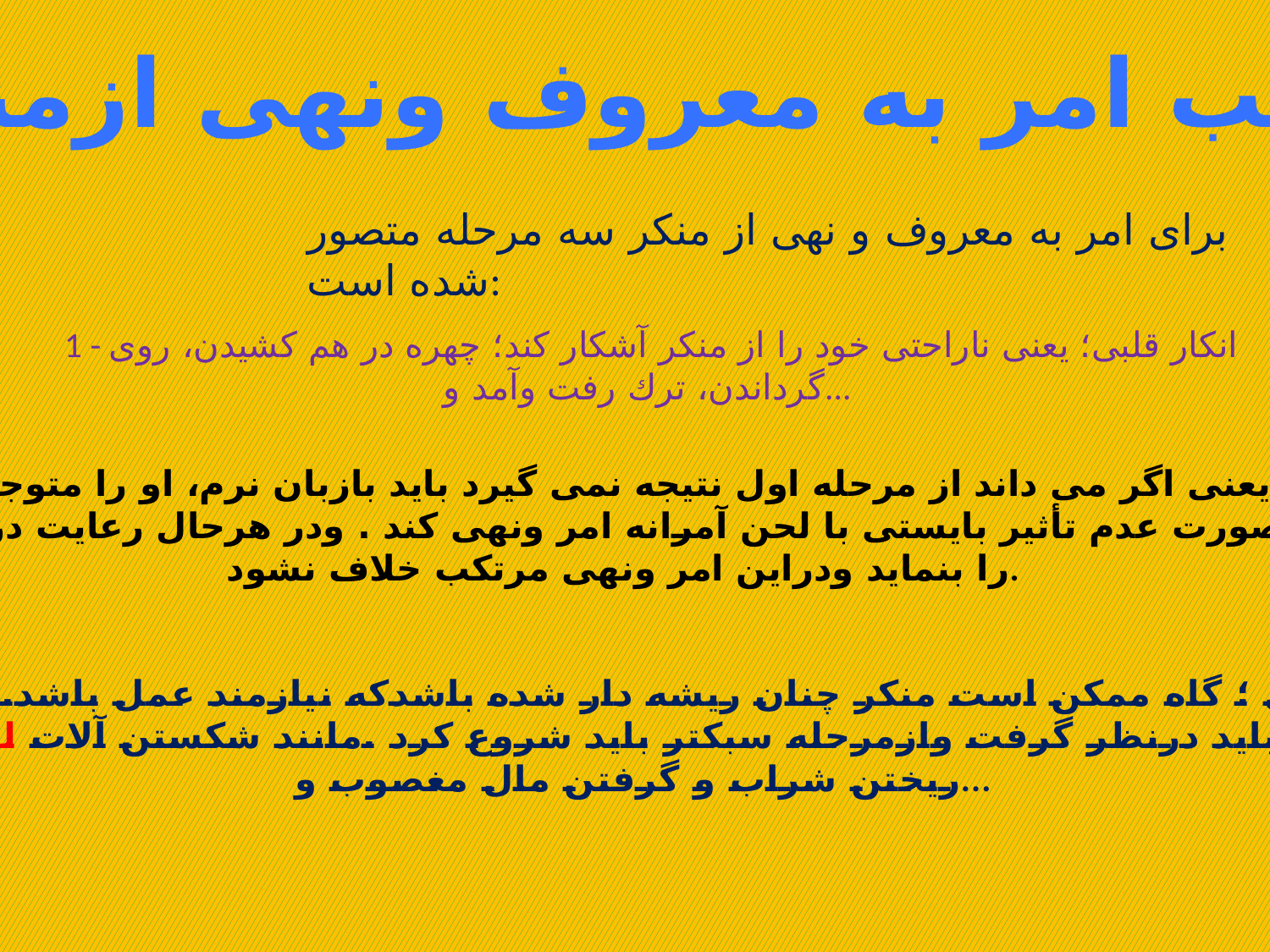

مراتب امر به معروف ونهی ازمنکر
برای امر به معروف و نهی از منكر سه مرحله متصور شده است:
 1 - انكار قلبی؛ یعنی ناراحتی خود را از منكر آشكار كند؛ چهره در هم كشیدن، روی گرداندن، ترك رفت وآمد و...
2 - انکار زبانی؛ یعنی اگر می داند از مرحله اول نتیجه نمی گیرد باید بازبان نرم، او را متوجه خطایش
کنند . ودرصورت عدم تأثیر بایستی با لحن آمرانه امر ونهی کند . ودر هرحال رعایت درجات تندی
را بنماید ودراین امر ونهی مرتکب خلاف نشود.
3 – اقدام عملی ؛ گاه ممکن است منکر چنان ریشه دار شده باشدکه نیازمند عمل باشد. منتهی
مراتب راباید درنظر گرفت وازمرحله سبکتر باید شروع کرد .مانند شکستن آلات لهو ولعب
ریختن شراب و گرفتن مال مغصوب و...